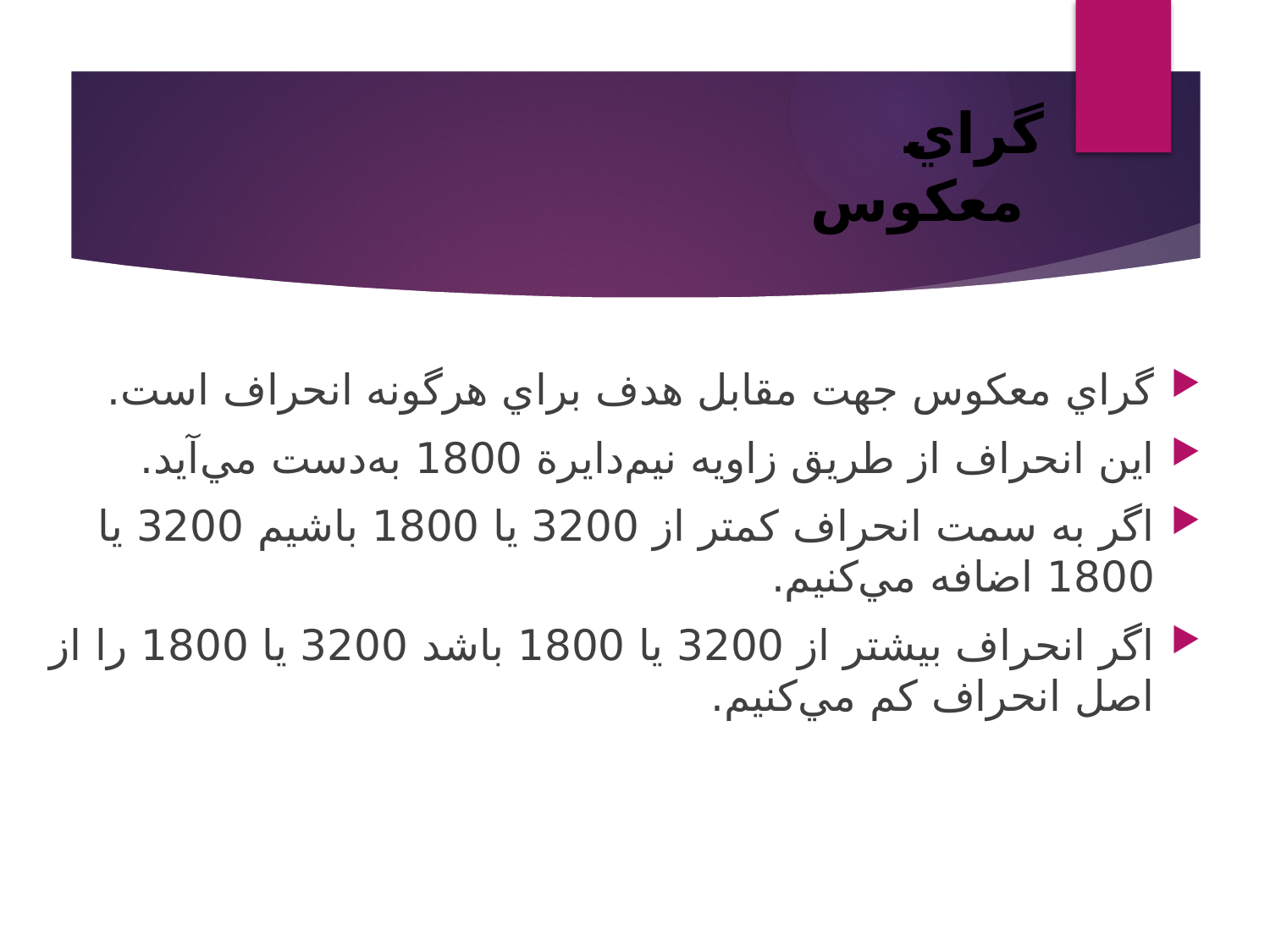

# گراي معكوس
گراي معكوس جهت مقابل هدف براي هرگونه انحراف است.
اين انحراف از طريق زاويه نيم‌دايرة 1800 به‌دست مي‌آيد.
اگر به سمت انحراف كمتر از 3200 يا 1800 باشيم 3200 يا 1800 اضافه مي‌كنيم.
اگر انحراف بيشتر از 3200 يا 1800 باشد 3200 يا 1800 را از اصل انحراف كم مي‌كنيم.